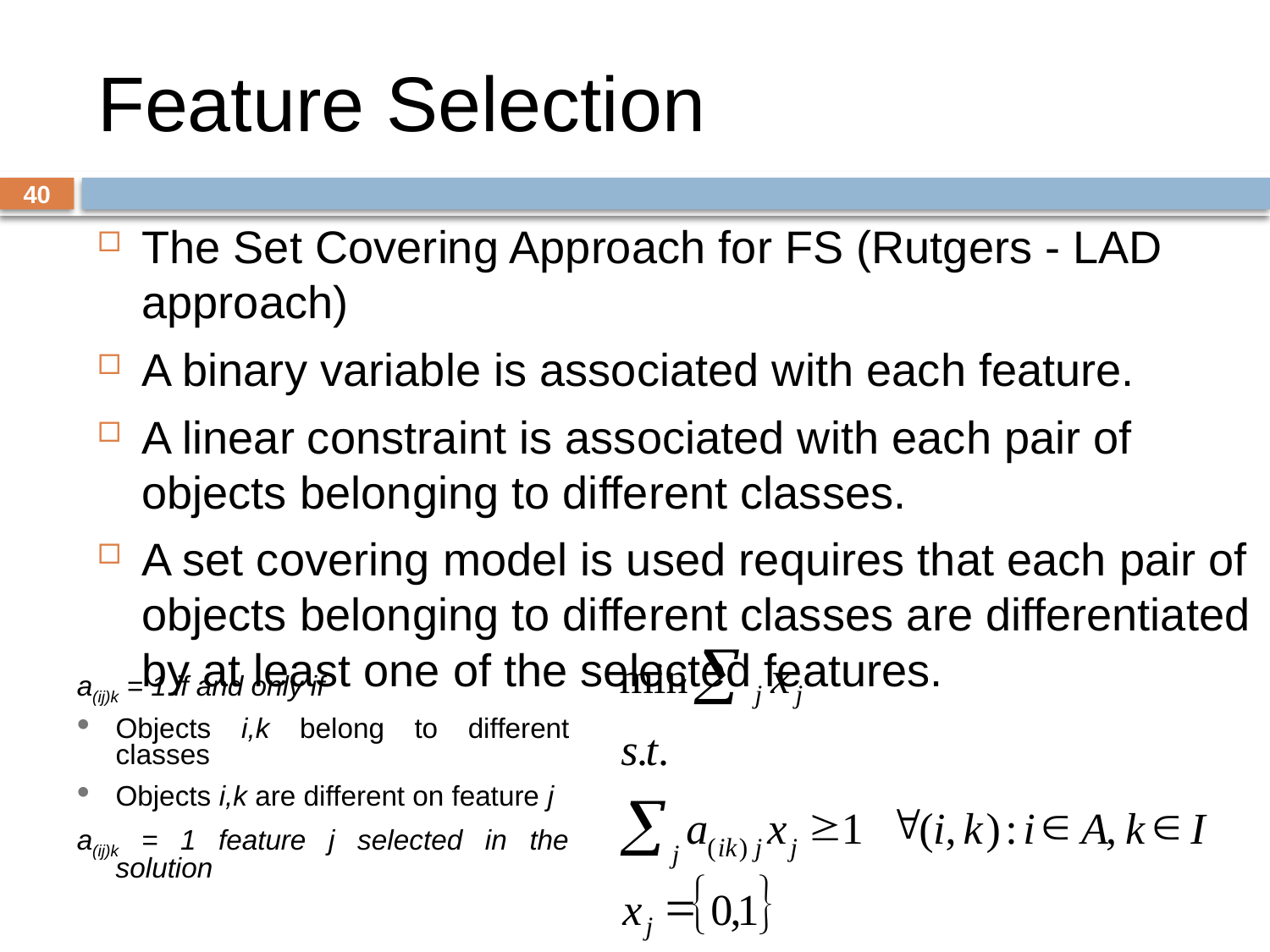

# Feature Selection
40
The Set Covering Approach for FS (Rutgers - LAD approach)
A binary variable is associated with each feature.
A linear constraint is associated with each pair of objects belonging to different classes.
A set covering model is used requires that each pair of objects belonging to different classes are differentiated by at least one of the selected features.
∑
min
x
j
j
s
.
t
.
∑
≥
∀
∈
∈
a
x
1

(
i
,
k
)

:
i
A
,

k
I
(
ik
)
j
j
j
{
}
=
x
0
,
1
j
a(ij)k = 1 if and only if
Objects i,k belong to different classes
Objects i,k are different on feature j
a(ij)k = 1 feature j selected in the solution